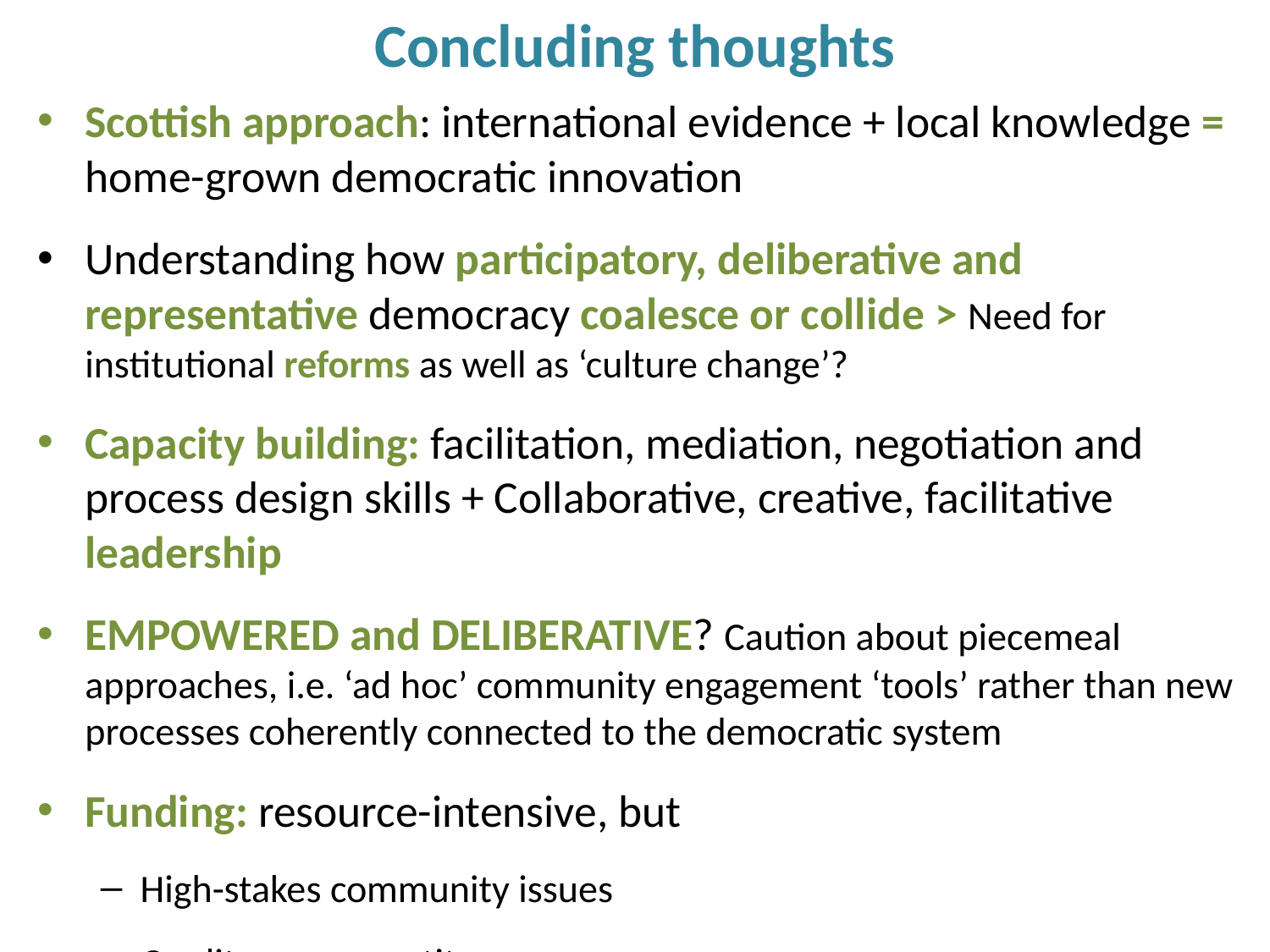

# Concluding thoughts
Scottish approach: international evidence + local knowledge = home-grown democratic innovation
Understanding how participatory, deliberative and representative democracy coalesce or collide > Need for institutional reforms as well as ‘culture change’?
Capacity building: facilitation, mediation, negotiation and process design skills + Collaborative, creative, facilitative leadership
EMPOWERED and DELIBERATIVE? Caution about piecemeal approaches, i.e. ‘ad hoc’ community engagement ‘tools’ rather than new processes coherently connected to the democratic system
Funding: resource-intensive, but
High-stakes community issues
Quality over quantity